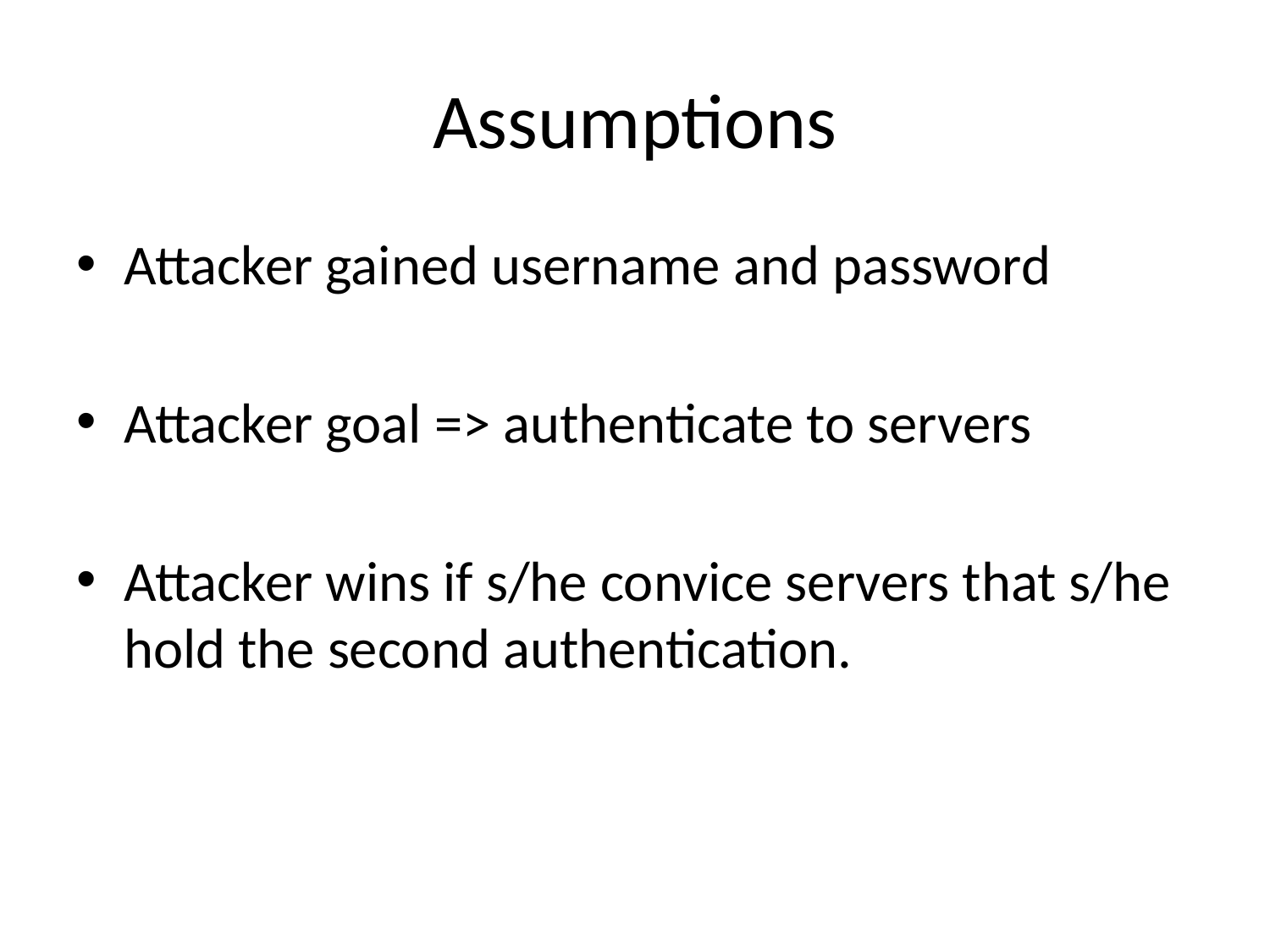

# Assumptions
Attacker gained username and password

Attacker goal => authenticate to servers

Attacker wins if s/he convice servers that s/he hold the second authentication.